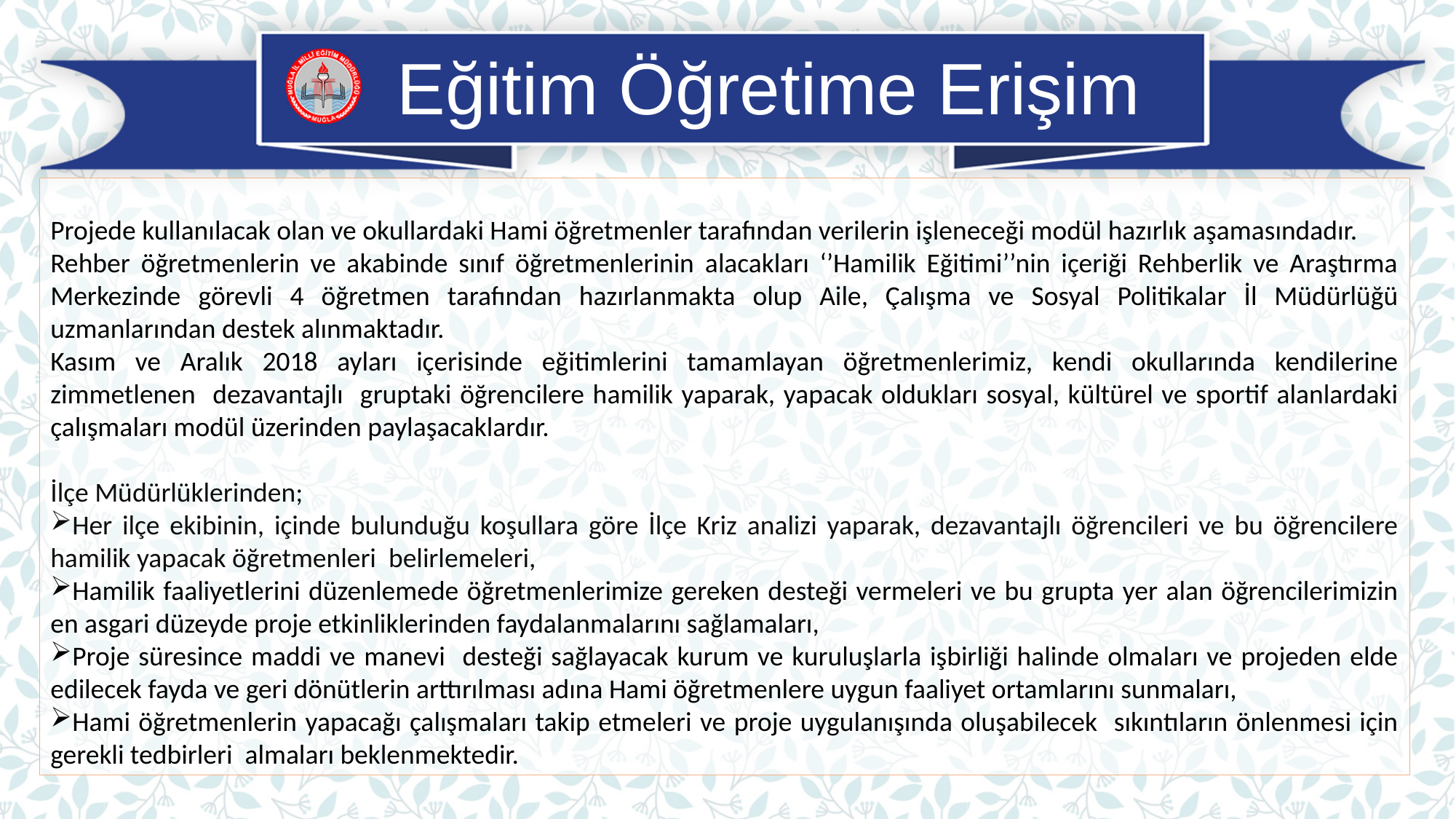

Eğitim Öğretime Erişim

Projede kullanılacak olan ve okullardaki Hami öğretmenler tarafından verilerin işleneceği modül hazırlık aşamasındadır.
Rehber öğretmenlerin ve akabinde sınıf öğretmenlerinin alacakları ‘’Hamilik Eğitimi’’nin içeriği Rehberlik ve Araştırma Merkezinde görevli 4 öğretmen tarafından hazırlanmakta olup Aile, Çalışma ve Sosyal Politikalar İl Müdürlüğü uzmanlarından destek alınmaktadır.
Kasım ve Aralık 2018 ayları içerisinde eğitimlerini tamamlayan öğretmenlerimiz, kendi okullarında kendilerine zimmetlenen  dezavantajlı  gruptaki öğrencilere hamilik yaparak, yapacak oldukları sosyal, kültürel ve sportif alanlardaki çalışmaları modül üzerinden paylaşacaklardır.

İlçe Müdürlüklerinden;
Her ilçe ekibinin, içinde bulunduğu koşullara göre İlçe Kriz analizi yaparak, dezavantajlı öğrencileri ve bu öğrencilere hamilik yapacak öğretmenleri  belirlemeleri,
Hamilik faaliyetlerini düzenlemede öğretmenlerimize gereken desteği vermeleri ve bu grupta yer alan öğrencilerimizin en asgari düzeyde proje etkinliklerinden faydalanmalarını sağlamaları,
Proje süresince maddi ve manevi  desteği sağlayacak kurum ve kuruluşlarla işbirliği halinde olmaları ve projeden elde edilecek fayda ve geri dönütlerin arttırılması adına Hami öğretmenlere uygun faaliyet ortamlarını sunmaları,
Hami öğretmenlerin yapacağı çalışmaları takip etmeleri ve proje uygulanışında oluşabilecek  sıkıntıların önlenmesi için gerekli tedbirleri  almaları beklenmektedir.